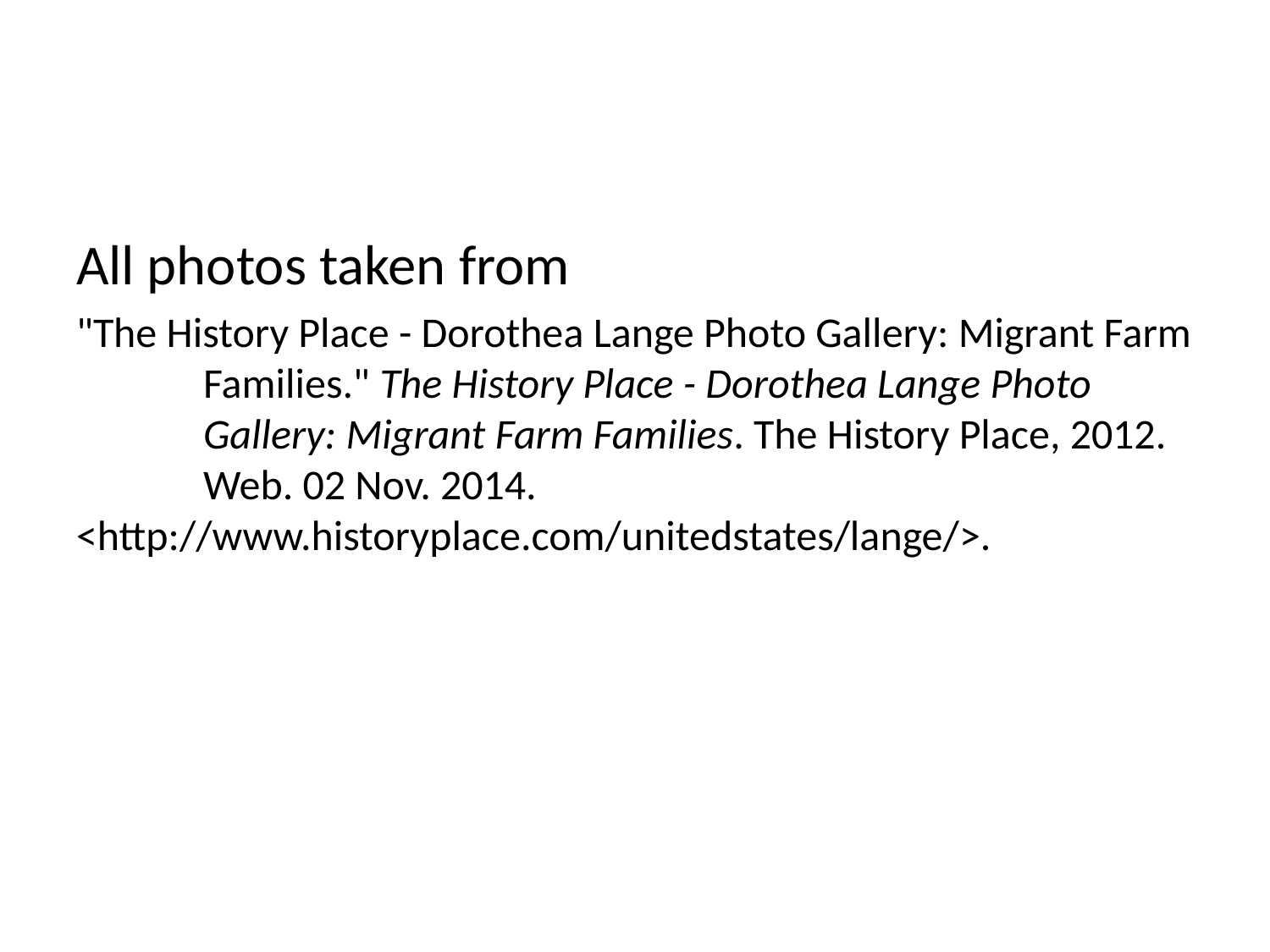

#
All photos taken from
"The History Place - Dorothea Lange Photo Gallery: Migrant Farm 	Families." The History Place - Dorothea Lange Photo 	Gallery: Migrant Farm Families. The History Place, 2012. 	Web. 02 Nov. 2014. 	<http://www.historyplace.com/unitedstates/lange/>.